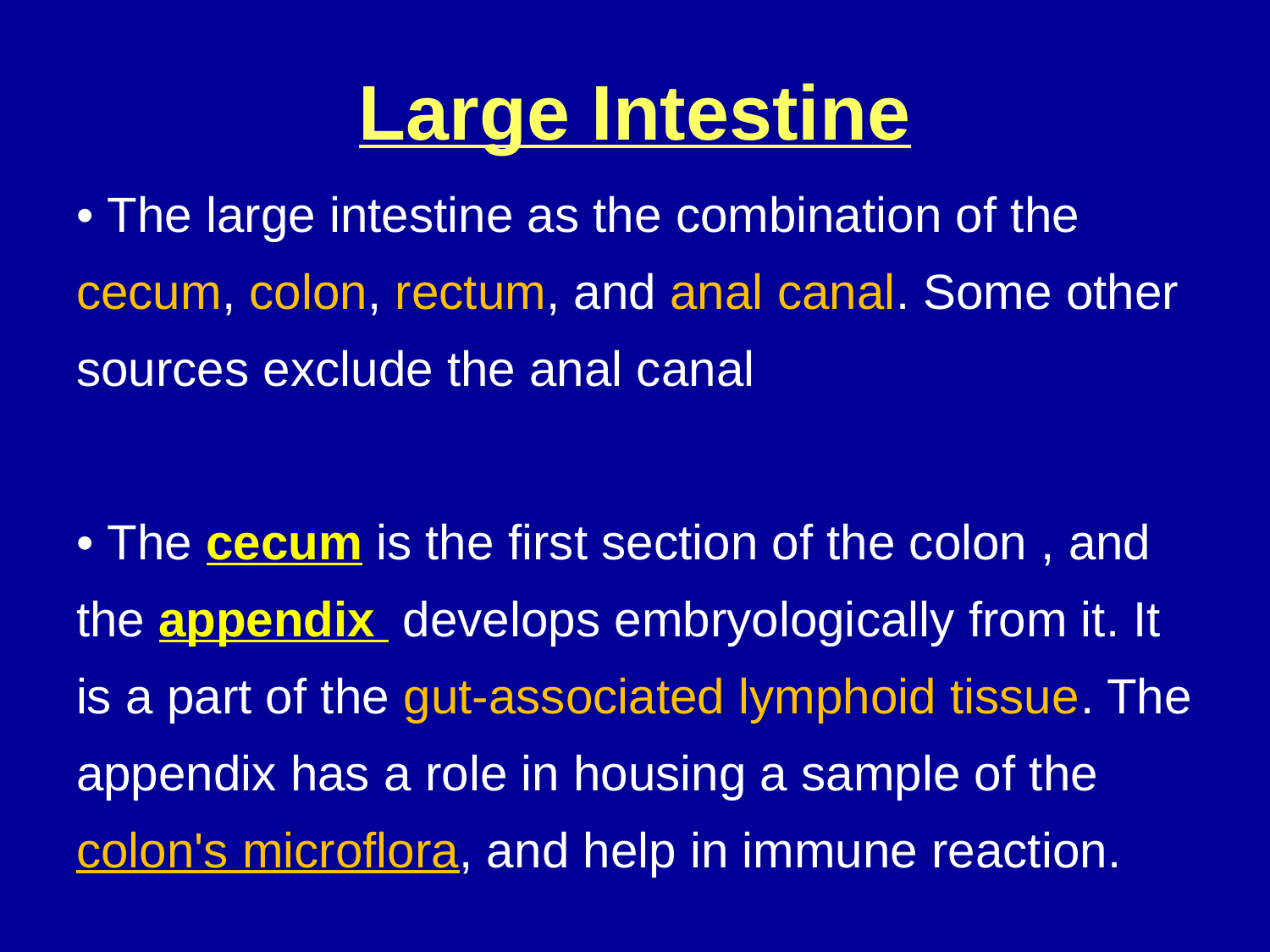

# Large Intestine
• The large intestine as the combination of the cecum, colon, rectum, and anal canal. Some other sources exclude the anal canal

• The cecum is the first section of the colon , and the appendix  develops embryologically from it. It is a part of the gut-associated lymphoid tissue. The appendix has a role in housing a sample of the colon's microflora, and help in immune reaction.